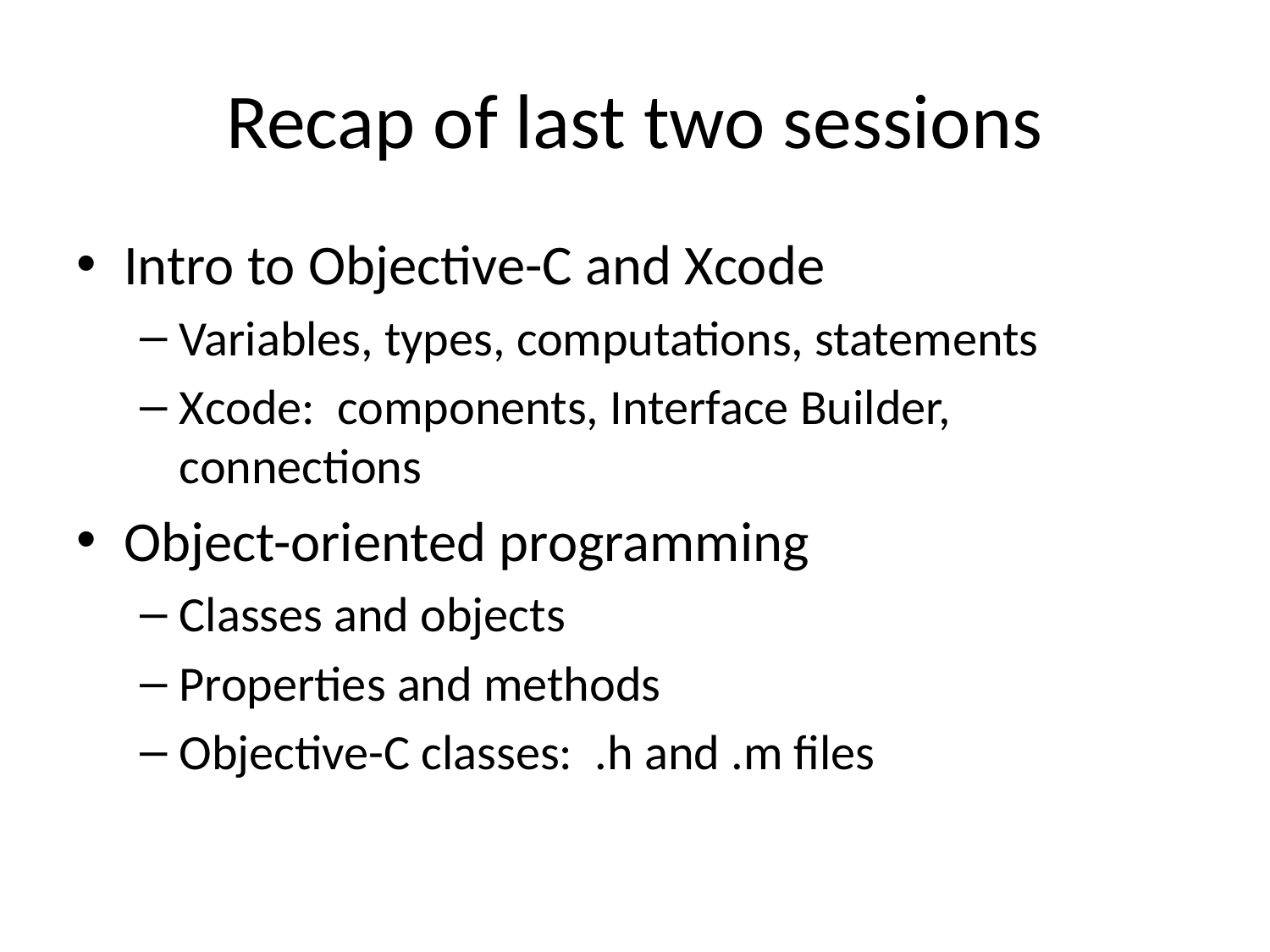

# Recap of last two sessions
Intro to Objective-C and Xcode
Variables, types, computations, statements
Xcode:  components, Interface Builder, connections
Object-oriented programming
Classes and objects
Properties and methods
Objective-C classes:  .h and .m files